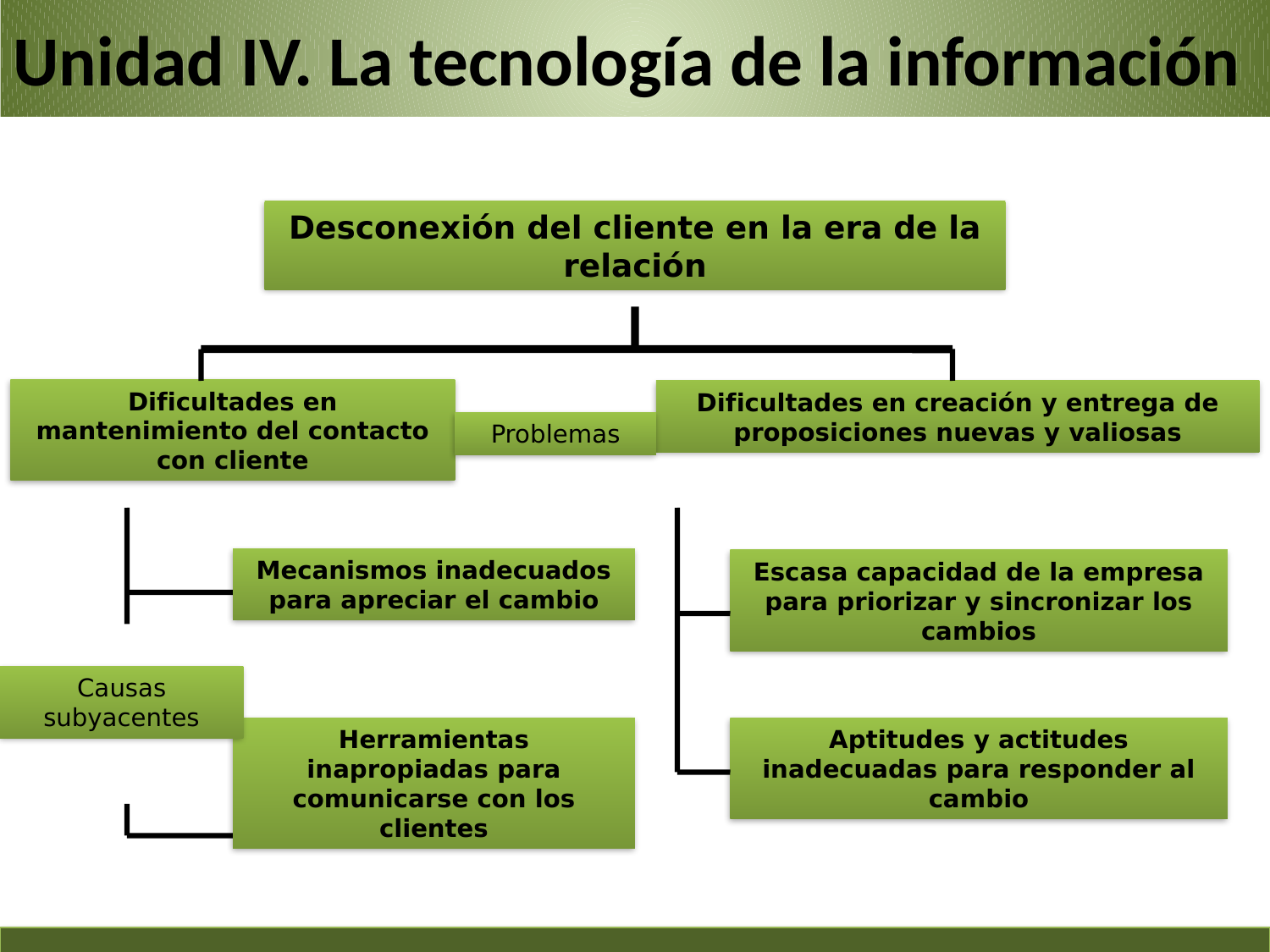

Unidad IV. La tecnología de la información
Desconexión del cliente en la era de la relación

Dificultades en mantenimiento del contacto con cliente
Dificultades en creación y entrega de proposiciones nuevas y valiosas
Problemas

Mecanismos inadecuados para apreciar el cambio
Escasa capacidad de la empresa para priorizar y sincronizar los cambios

Causas subyacentes
Herramientas inapropiadas para comunicarse con los clientes
Aptitudes y actitudes inadecuadas para responder al cambio